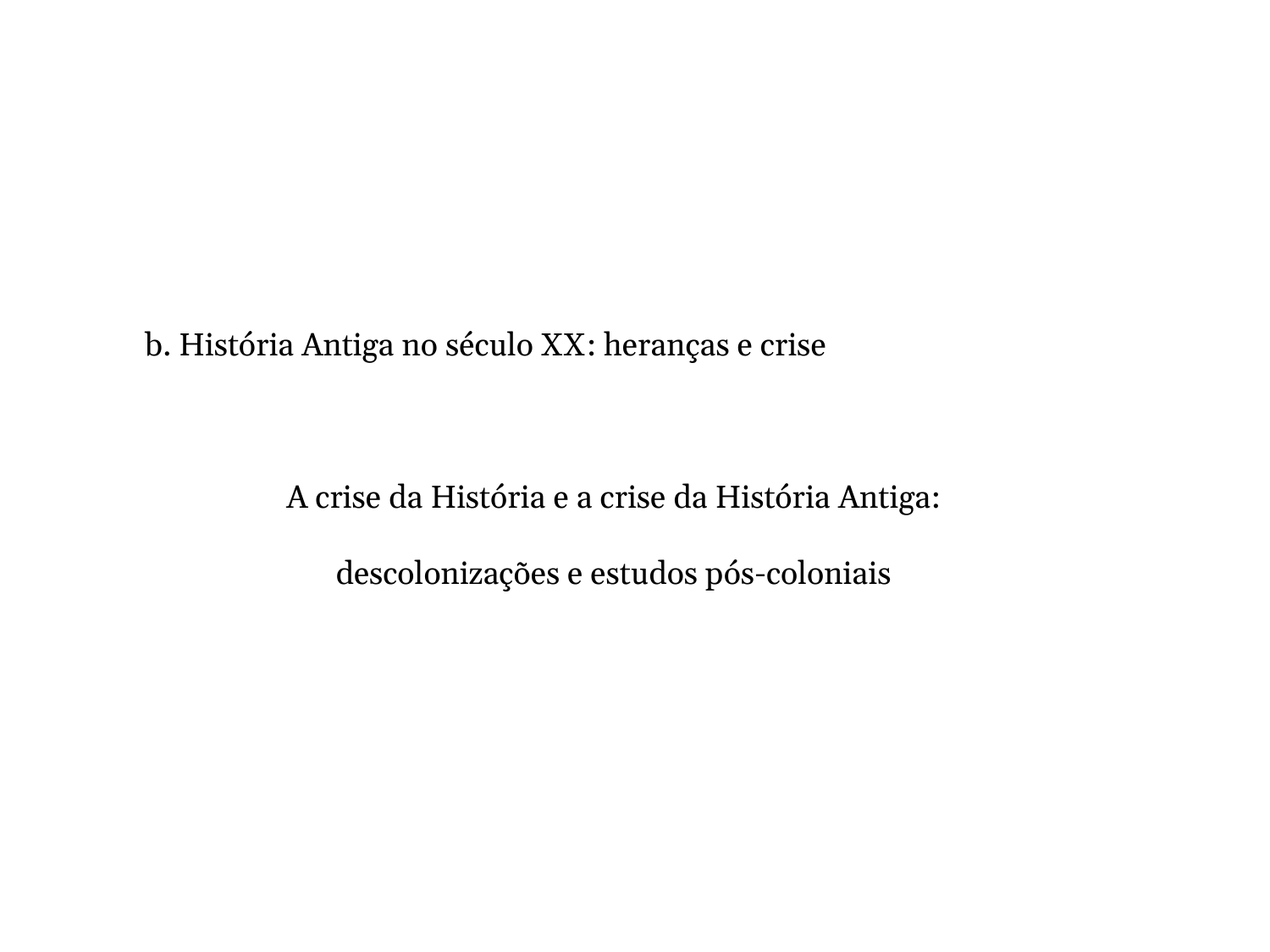

b. História Antiga no século XX: heranças e crise

A crise da História e a crise da História Antiga:
descolonizações e estudos pós-coloniais